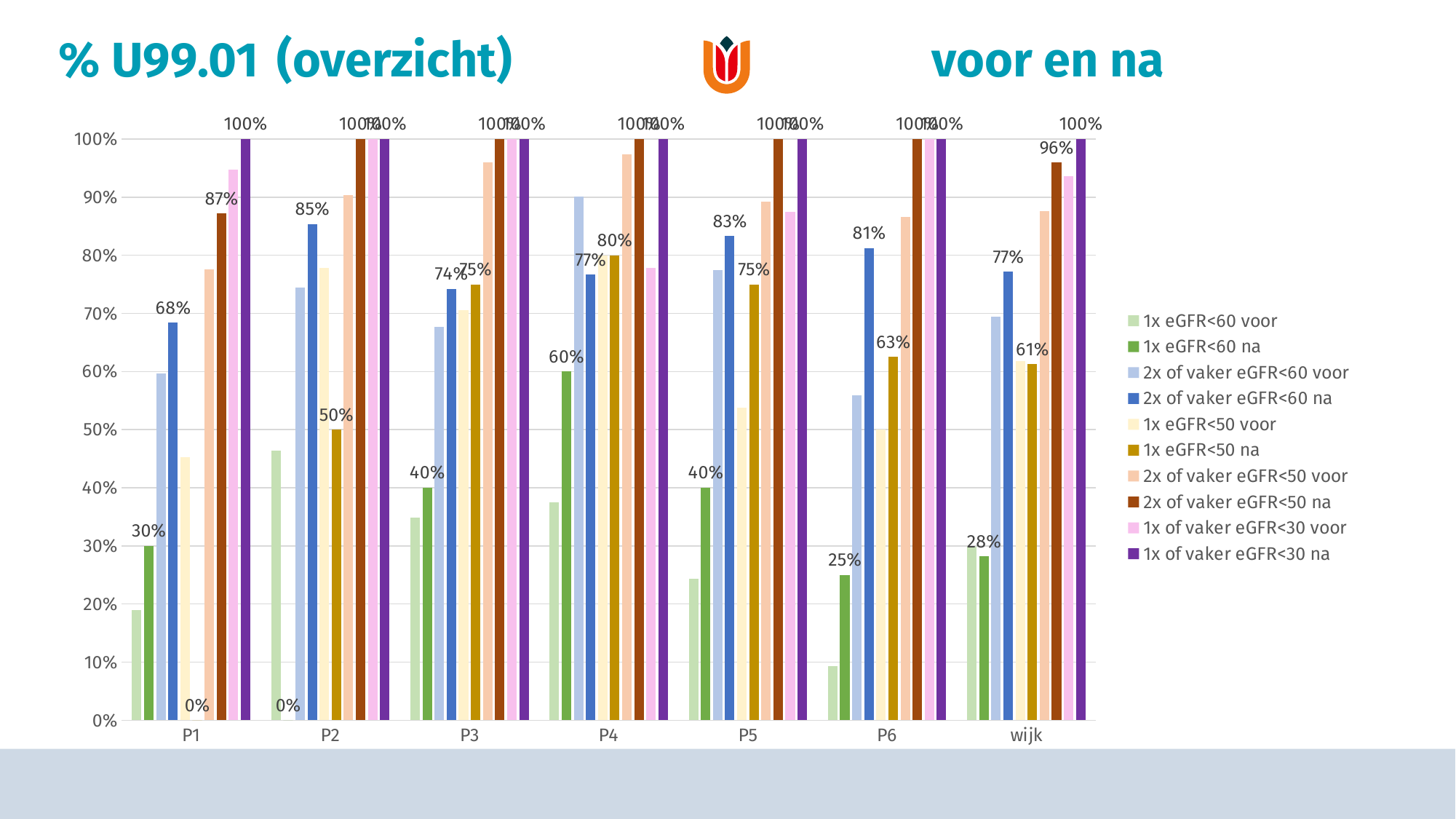

% U99.01	(overzicht)				voor en na

### Chart

| Category | 1x eGFR<60 voor | 1x eGFR<60 na | 2x of vaker eGFR<60 voor | 2x of vaker eGFR<60 na | 1x eGFR<50 voor | 1x eGFR<50 na | 2x of vaker eGFR<50 voor | 2x of vaker eGFR<50 na | 1x of vaker eGFR<30 voor | 1x of vaker eGFR<30 na |
|---|---|---|---|---|---|---|---|---|---|---|
| P1 | 0.189873417721519 | 0.3 | 0.5965909090909091 | 0.6842105263157895 | 0.4523809523809524 | 0.0 | 0.7763157894736842 | 0.8717948717948718 | 0.9473684210526315 | 1.0 |
| P2 | 0.463768115942029 | 0.0 | 0.7450980392156863 | 0.8536585365853658 | 0.7777777777777778 | 0.5 | 0.9038461538461539 | 1.0 | 1.0 | 1.0 |
| P3 | 0.3488372093023256 | 0.4 | 0.6764705882352942 | 0.7419354838709677 | 0.7058823529411765 | 0.75 | 0.96 | 1.0 | 1.0 | 1.0 |
| P4 | 0.375 | 0.6 | 0.9012345679012346 | 0.7666666666666667 | 0.8 | 0.8 | 0.9743589743589743 | 1.0 | 0.7777777777777778 | 1.0 |
| P5 | 0.24324324324324326 | 0.4 | 0.7746478873239436 | 0.8333333333333334 | 0.5384615384615384 | 0.75 | 0.8928571428571429 | 1.0 | 0.875 | 1.0 |
| P6 | 0.09375 | 0.25 | 0.5588235294117647 | 0.8125 | 0.5 | 0.625 | 0.8666666666666667 | 1.0 | 1.0 | 1.0 |
| wijk | 0.2987012987012987 | 0.28205128205128205 | 0.6943462897526502 | 0.772093023255814 | 0.6176470588235294 | 0.6129032258064516 | 0.876 | 0.96 | 0.9365079365079365 | 1.0 |